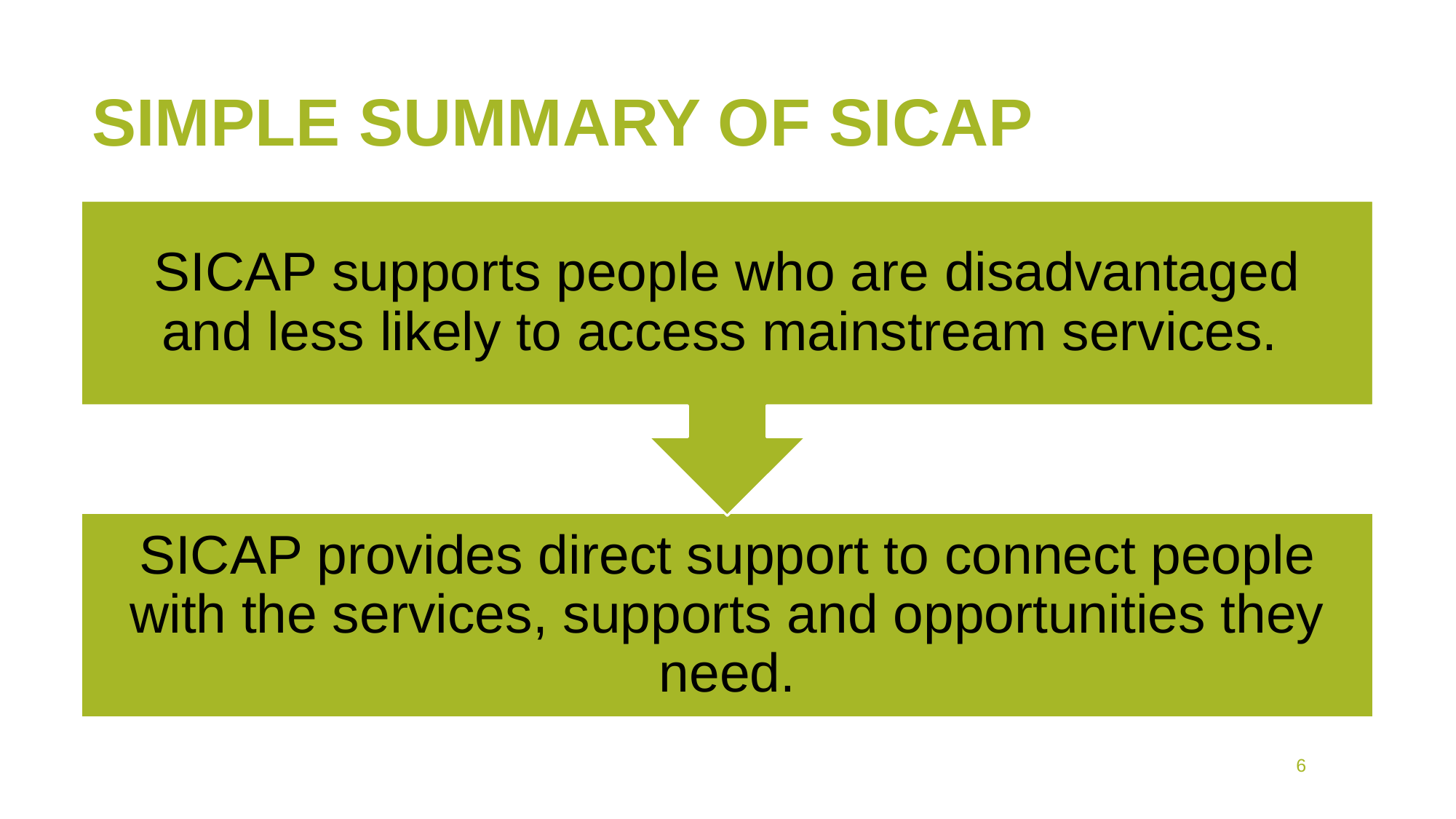

# SIMPLE SUMMARY OF SICAP
SICAP provides direct support to connect people with the services, supports and opportunities they need.
SICAP supports people who are disadvantaged and less likely to access mainstream services.
6